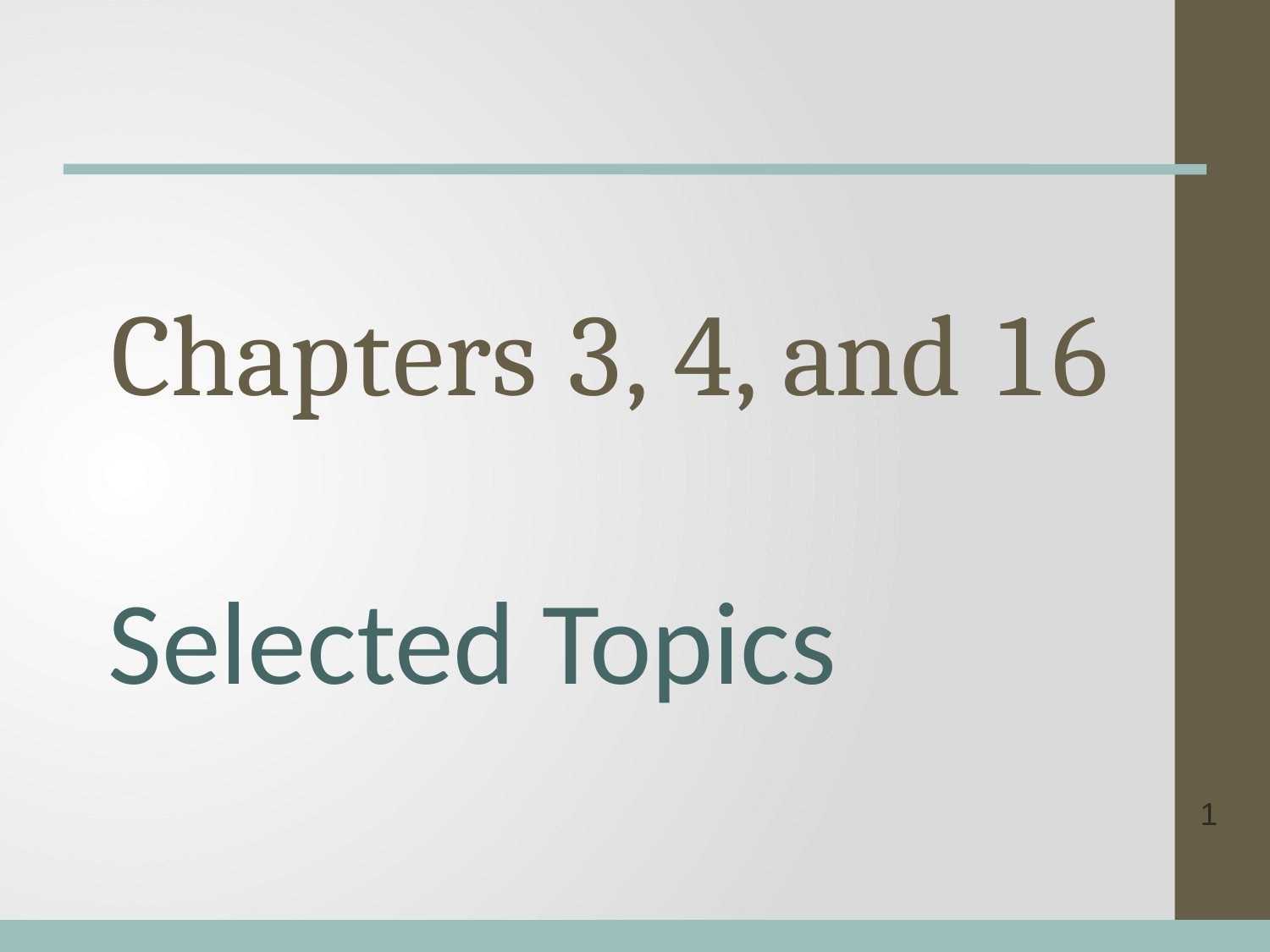

# Chapters 3, 4, and 16
Selected Topics
1